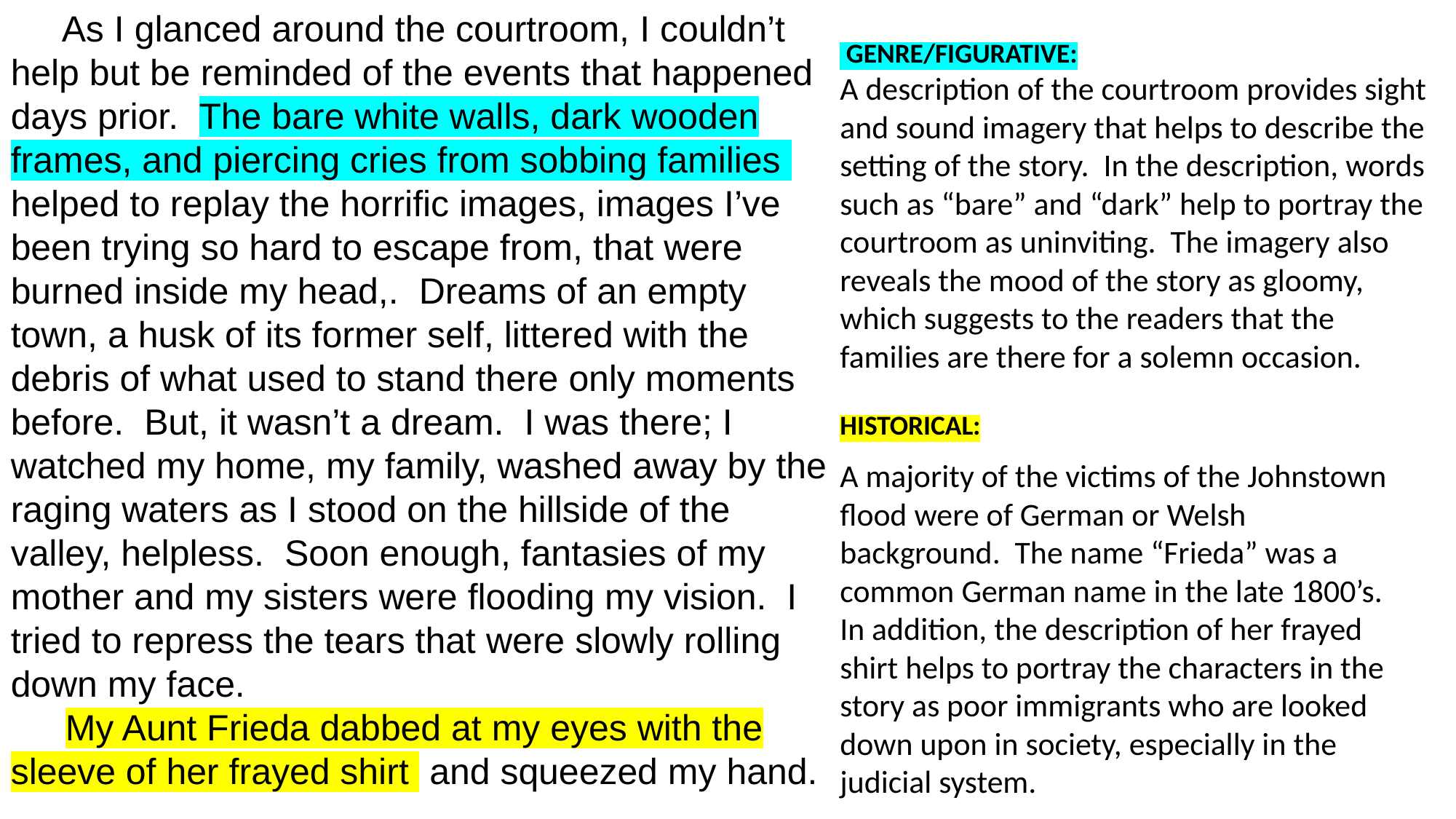

As I glanced around the courtroom, I couldn’t help but be reminded of the events that happened days prior.  The bare white walls, dark wooden frames, and piercing cries from sobbing families  helped to replay the horrific images, images I’ve been trying so hard to escape from, that were burned inside my head,.  Dreams of an empty town, a husk of its former self, littered with the debris of what used to stand there only moments before.  But, it wasn’t a dream.  I was there; I watched my home, my family, washed away by the raging waters as I stood on the hillside of the valley, helpless.  Soon enough, fantasies of my mother and my sisters were flooding my vision.  I tried to repress the tears that were slowly rolling down my face.
My Aunt Frieda dabbed at my eyes with the sleeve of her frayed shirt  and squeezed my hand.
 GENRE/FIGURATIVE:
A description of the courtroom provides sight and sound imagery that helps to describe the setting of the story.  In the description, words such as “bare” and “dark” help to portray the courtroom as uninviting.  The imagery also reveals the mood of the story as gloomy, which suggests to the readers that the families are there for a solemn occasion.
HISTORICAL:
A majority of the victims of the Johnstown flood were of German or Welsh background.  The name “Frieda” was a common German name in the late 1800’s.  In addition, the description of her frayed shirt helps to portray the characters in the story as poor immigrants who are looked down upon in society, especially in the judicial system.